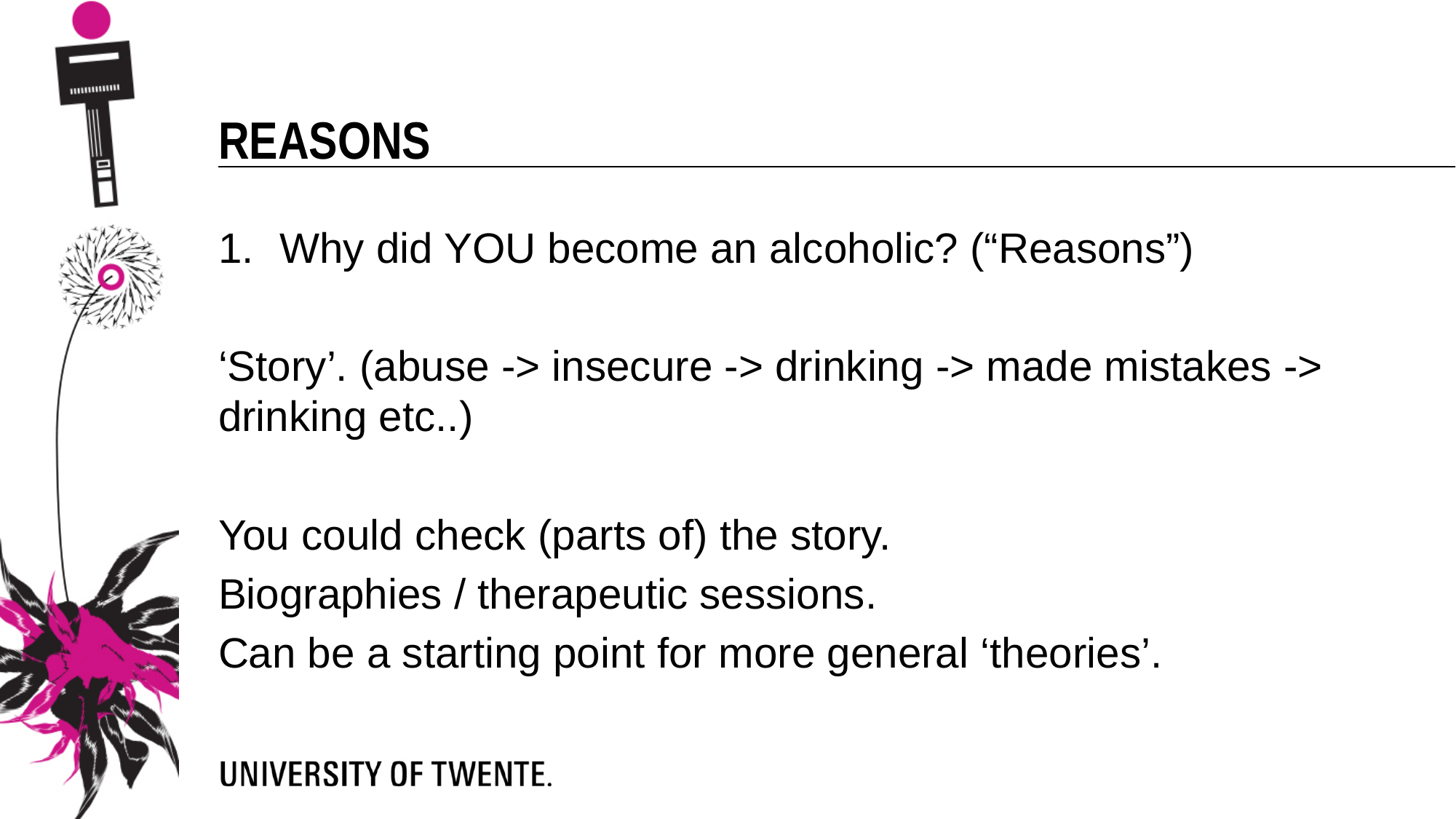

reasons
Why did YOU become an alcoholic? (“Reasons”)

‘Story’. (abuse -> insecure -> drinking -> made mistakes -> drinking etc..)

You could check (parts of) the story.
Biographies / therapeutic sessions.
Can be a starting point for more general ‘theories’.